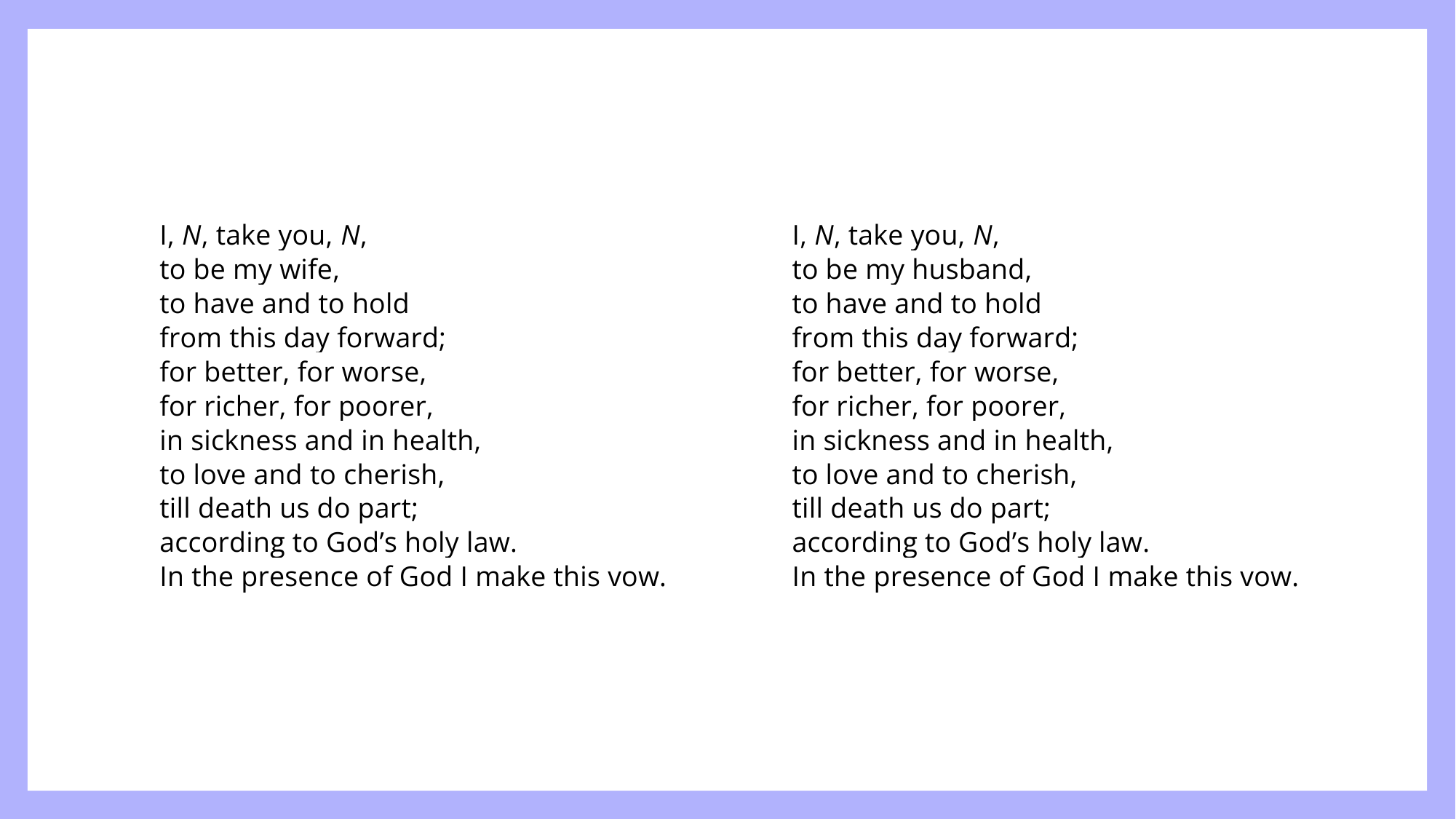

I, N, take you, N,
to be my wife,
to have and to hold
from this day forward;
for better, for worse,
for richer, for poorer,
in sickness and in health,
to love and to cherish,
till death us do part;
according to God’s holy law.
In the presence of God I make this vow.
I, N, take you, N,
to be my husband,
to have and to hold
from this day forward;
for better, for worse,
for richer, for poorer,
in sickness and in health,
to love and to cherish,
till death us do part;
according to God’s holy law.
In the presence of God I make this vow.